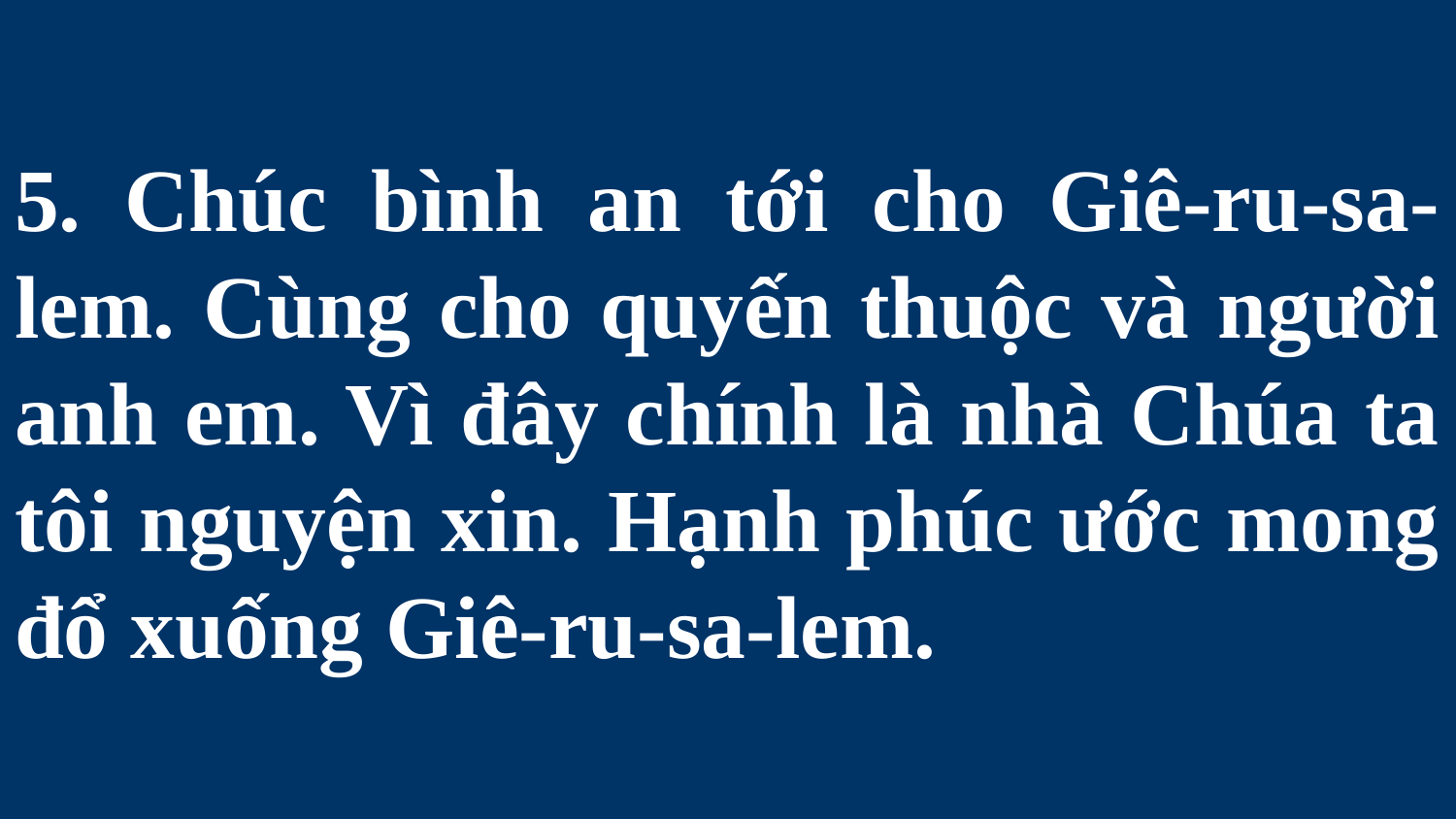

# 5. Chúc bình an tới cho Giê-ru-sa-lem. Cùng cho quyến thuộc và người anh em. Vì đây chính là nhà Chúa ta tôi nguyện xin. Hạnh phúc ước mong đổ xuống Giê-ru-sa-lem.